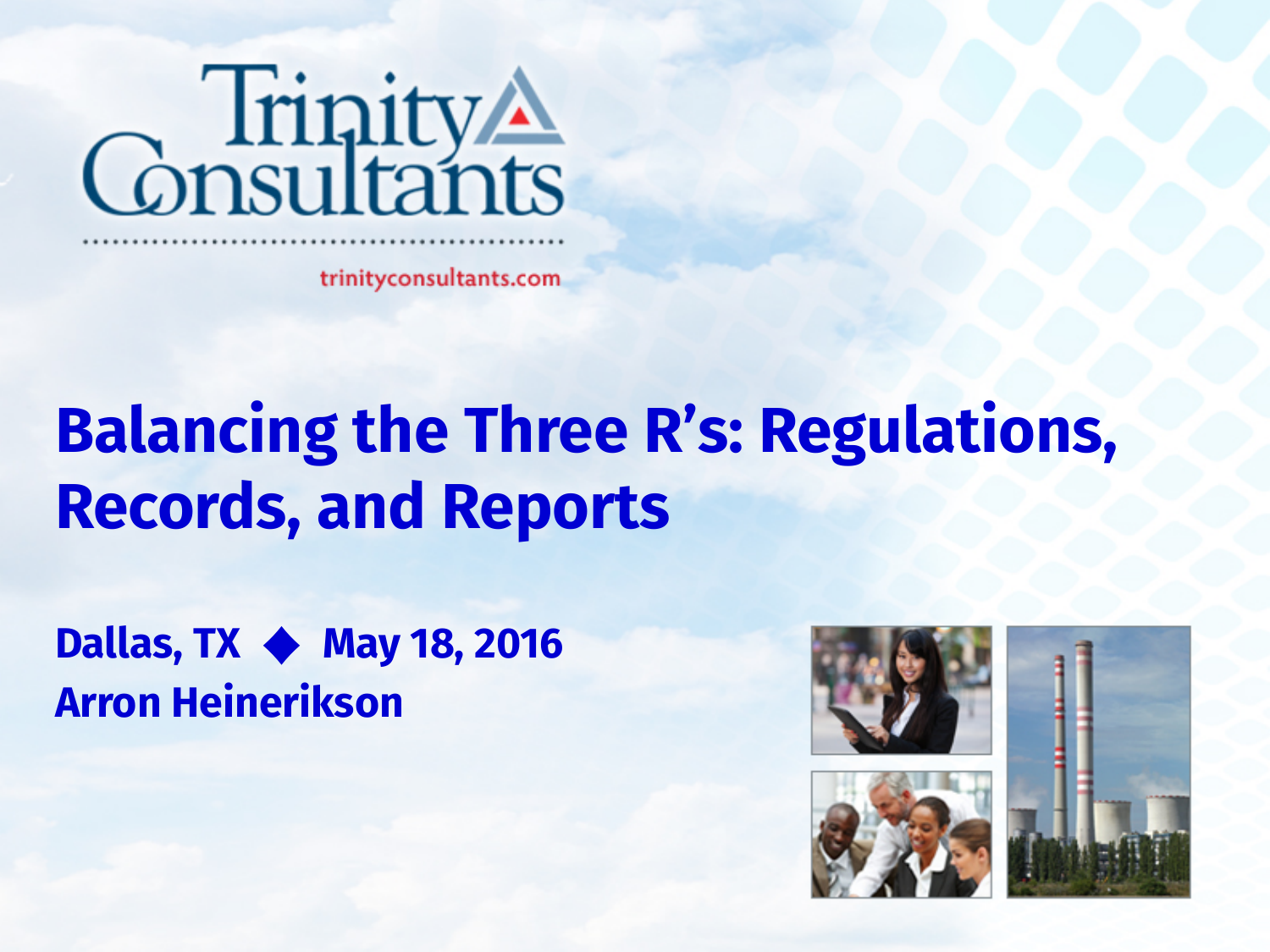

# Balancing the Three R’s: Regulations, Records, and Reports
Dallas, TX  ♦  May 18, 2016
Arron Heinerikson